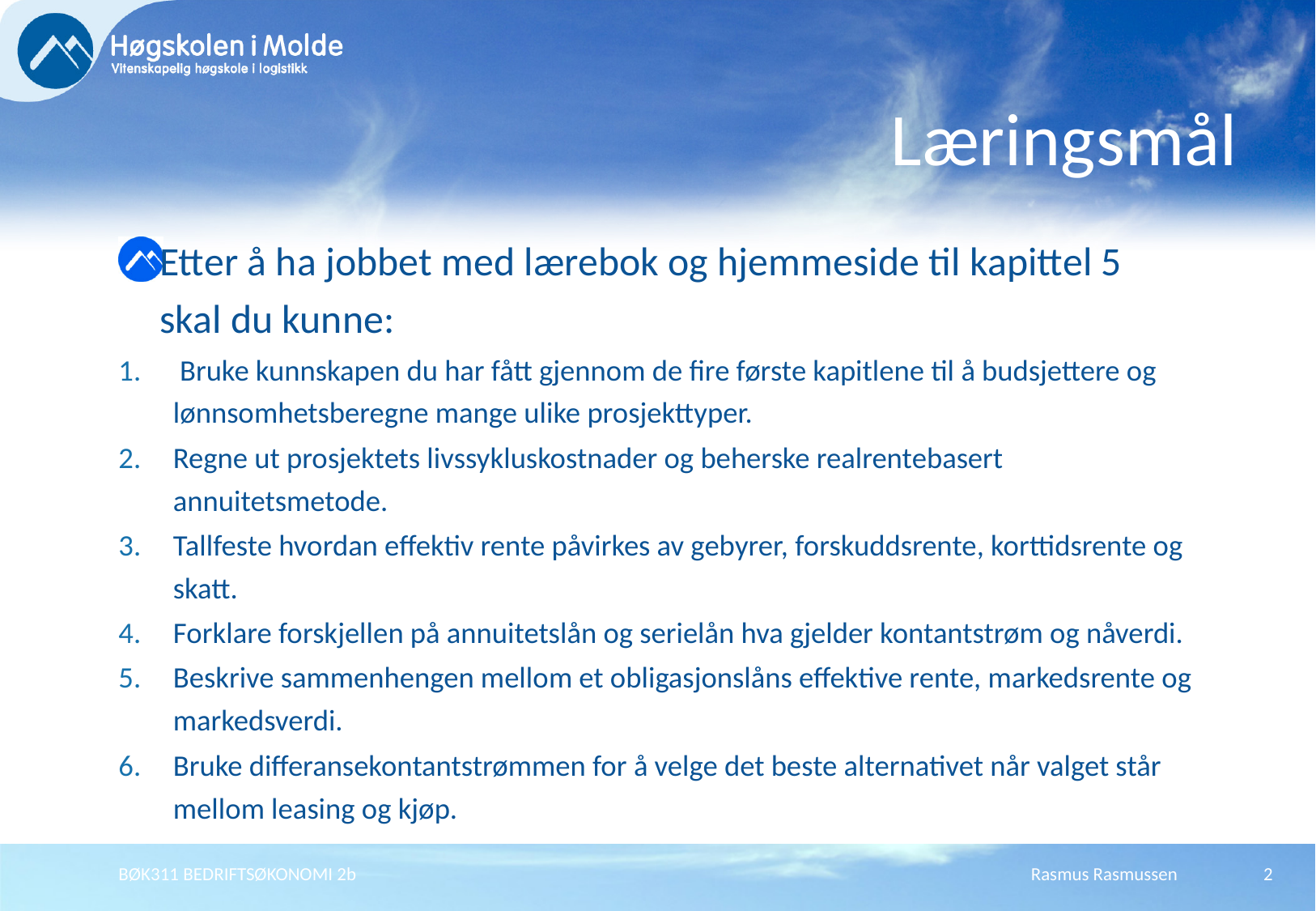

# Læringsmål
Etter å ha jobbet med lærebok og hjemmeside til kapittel 5  skal du kunne:
 Bruke kunnskapen du har fått gjennom de fire første kapitlene til å budsjettere og lønnsomhetsberegne mange ulike prosjekttyper.
Regne ut prosjektets livssykluskostnader og beherske realrentebasert annuitetsmetode.
Tallfeste hvordan effektiv rente påvirkes av gebyrer, forskuddsrente, korttidsrente og skatt.
Forklare forskjellen på annuitetslån og serielån hva gjelder kontantstrøm og nåverdi.
Beskrive sammenhengen mellom et obligasjonslåns effektive rente, markedsrente og markedsverdi.
Bruke differansekontantstrømmen for å velge det beste alternativet når valget står mellom leasing og kjøp.
BØK311 BEDRIFTSØKONOMI 2b
Rasmus Rasmussen
2